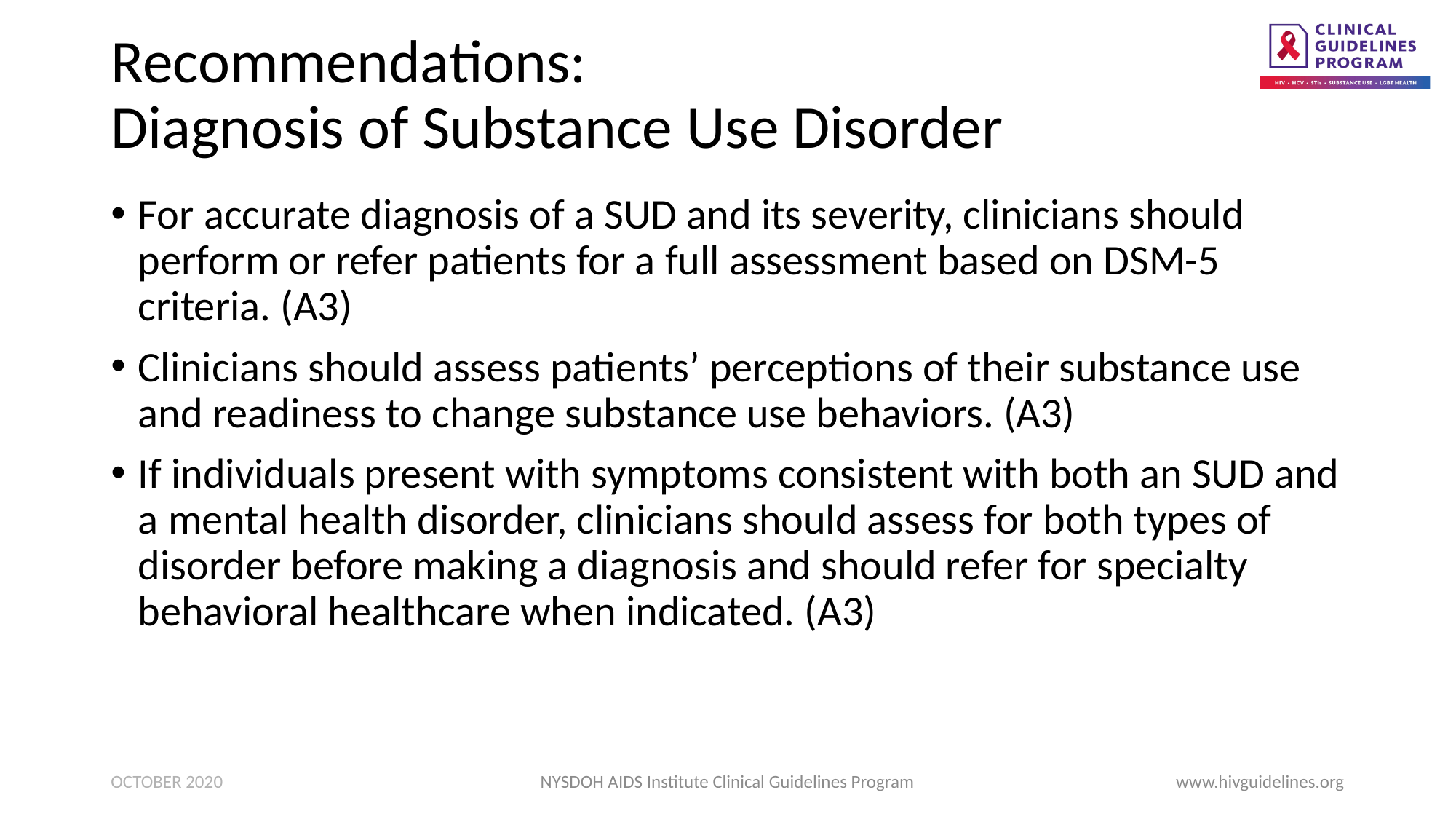

# Recommendations: Diagnosis of Substance Use Disorder
For accurate diagnosis of a SUD and its severity, clinicians should perform or refer patients for a full assessment based on DSM-5 criteria. (A3)
Clinicians should assess patients’ perceptions of their substance use and readiness to change substance use behaviors. (A3)
If individuals present with symptoms consistent with both an SUD and a mental health disorder, clinicians should assess for both types of disorder before making a diagnosis and should refer for specialty behavioral healthcare when indicated. (A3)
OCTOBER 2020
NYSDOH AIDS Institute Clinical Guidelines Program
www.hivguidelines.org